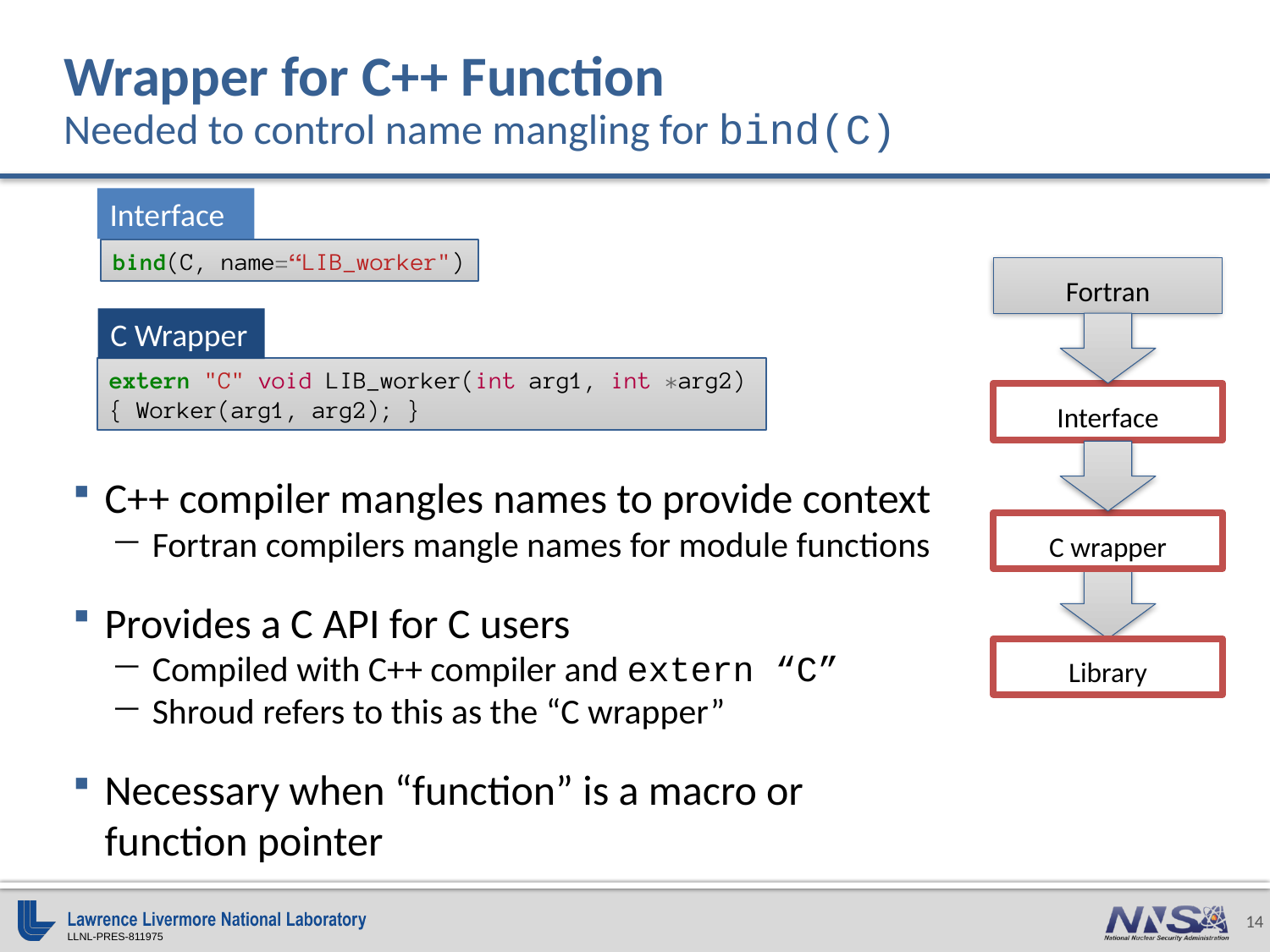

# Wrapper for C++ Function Needed to control name mangling for bind(C)
Interface
bind(C, name=“LIB_worker")
Fortran

Interface

C wrapper

Library
C Wrapper
extern "C" void LIB_worker(int arg1, int *arg2) { Worker(arg1, arg2); }
C++ compiler mangles names to provide context
Fortran compilers mangle names for module functions
Provides a C API for C users
Compiled with C++ compiler and extern “C”
Shroud refers to this as the “C wrapper”
Necessary when “function” is a macro or function pointer